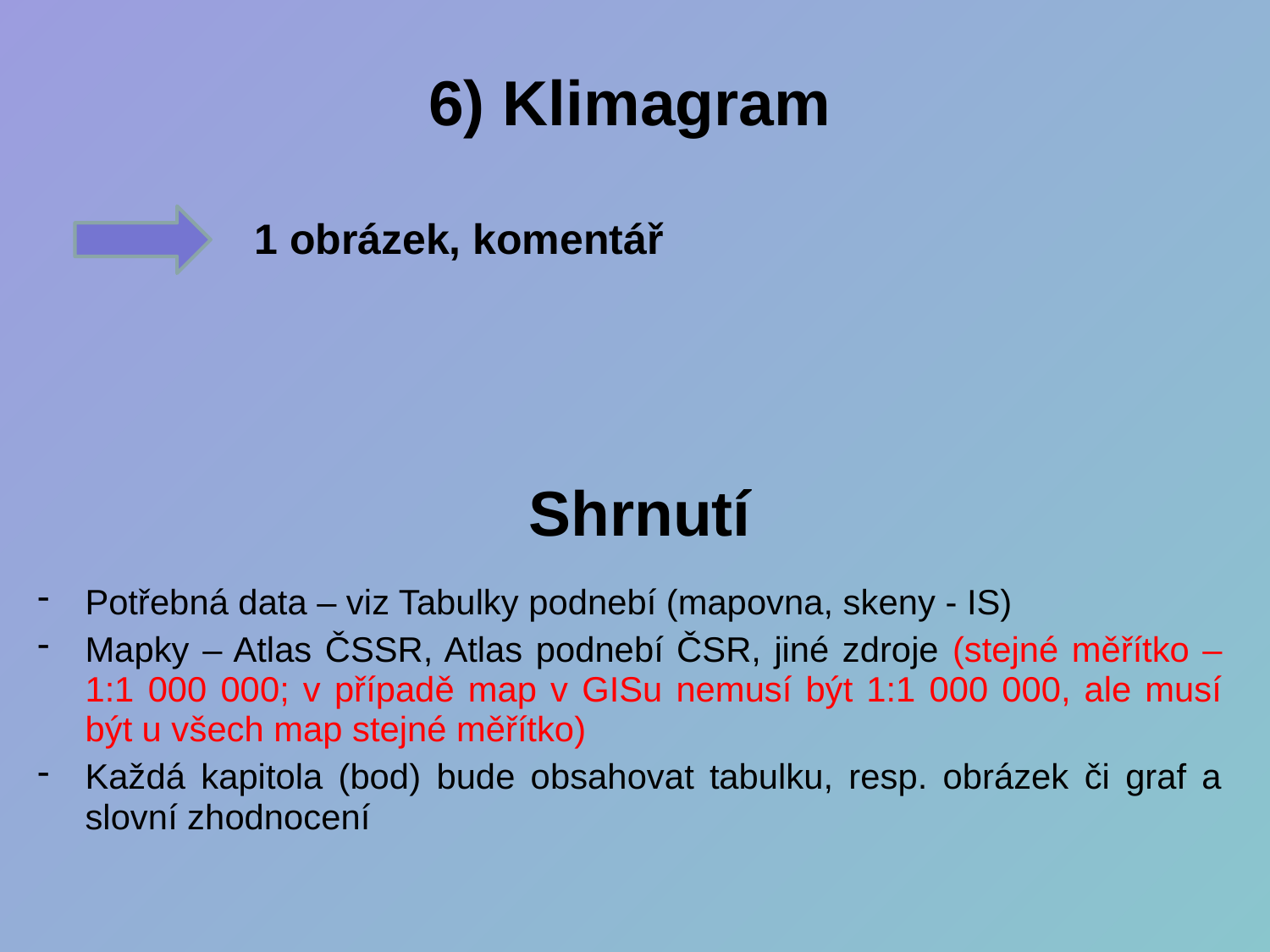

6) Klimagram

	1 obrázek, komentář
Shrnutí
Potřebná data – viz Tabulky podnebí (mapovna, skeny - IS)
Mapky – Atlas ČSSR, Atlas podnebí ČSR, jiné zdroje (stejné měřítko – 1:1 000 000; v případě map v GISu nemusí být 1:1 000 000, ale musí být u všech map stejné měřítko)
Každá kapitola (bod) bude obsahovat tabulku, resp. obrázek či graf a slovní zhodnocení